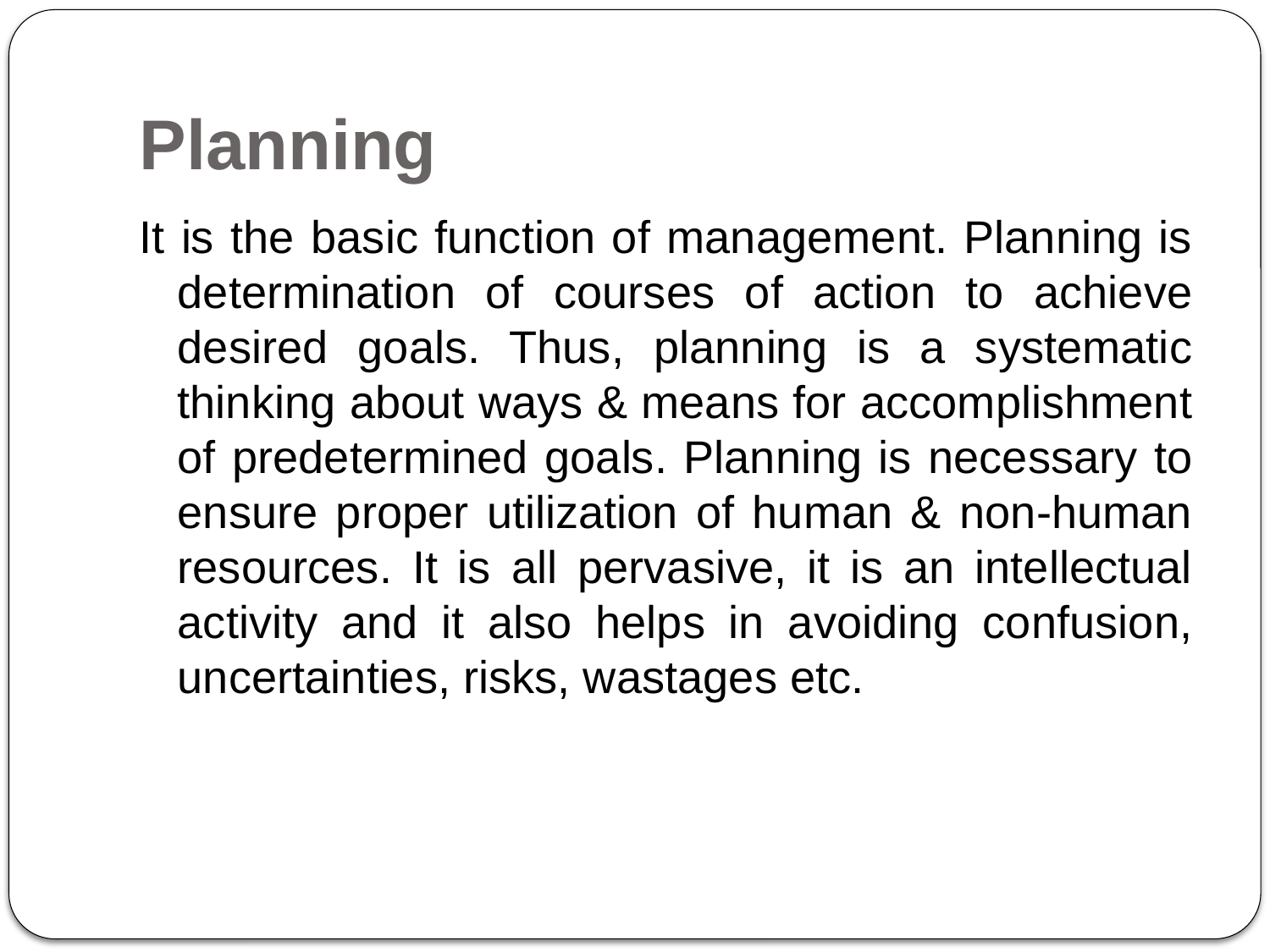

# Planning
It is the basic function of management. Planning is determination of courses of action to achieve desired goals. Thus, planning is a systematic thinking about ways & means for accomplishment of predetermined goals. Planning is necessary to ensure proper utilization of human & non-human resources. It is all pervasive, it is an intellectual activity and it also helps in avoiding confusion, uncertainties, risks, wastages etc.